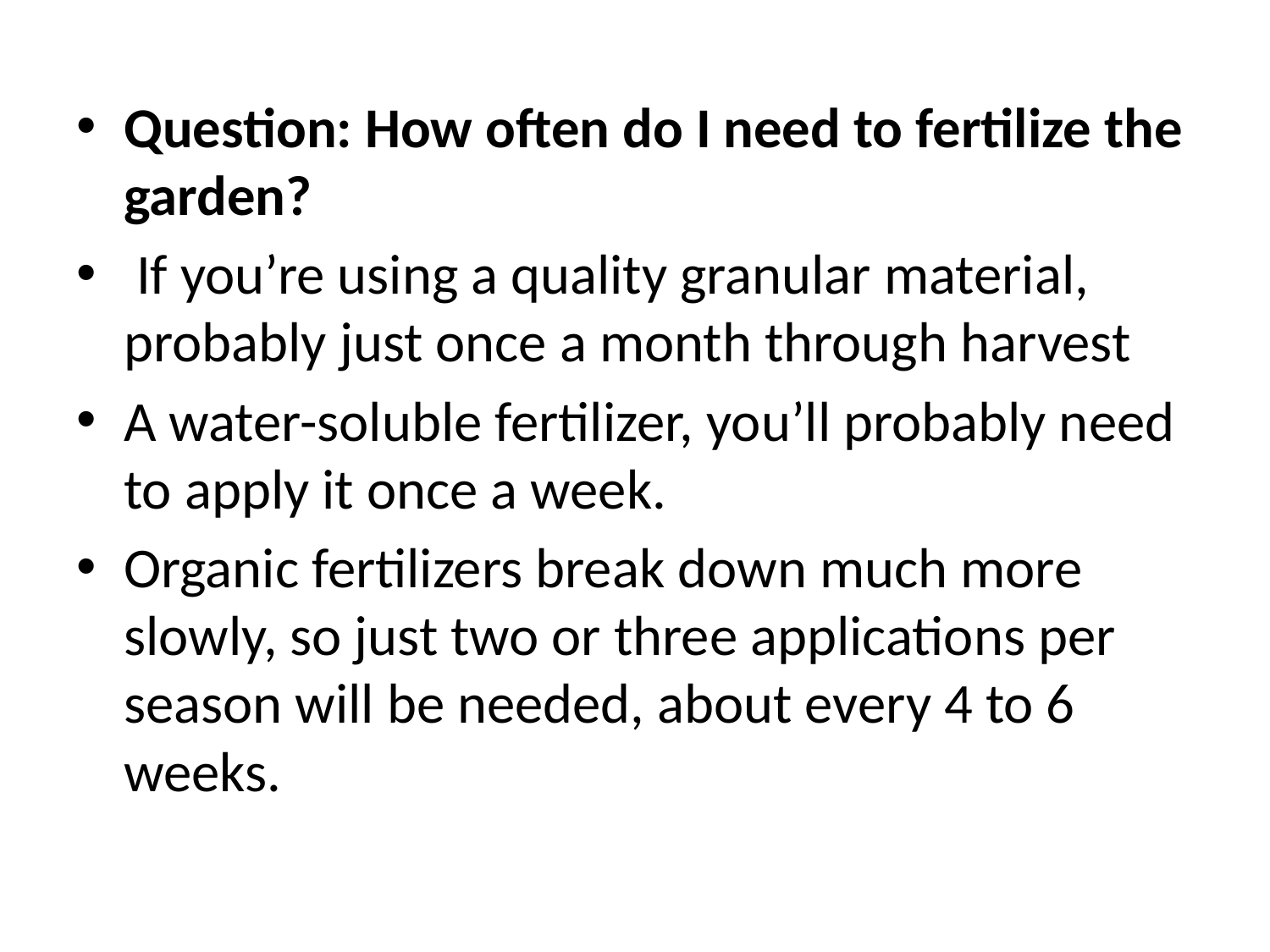

Question: How often do I need to fertilize the garden?
 If you’re using a quality granular material, probably just once a month through harvest
A water-soluble fertilizer, you’ll probably need to apply it once a week.
Organic fertilizers break down much more slowly, so just two or three applications per season will be needed, about every 4 to 6 weeks.